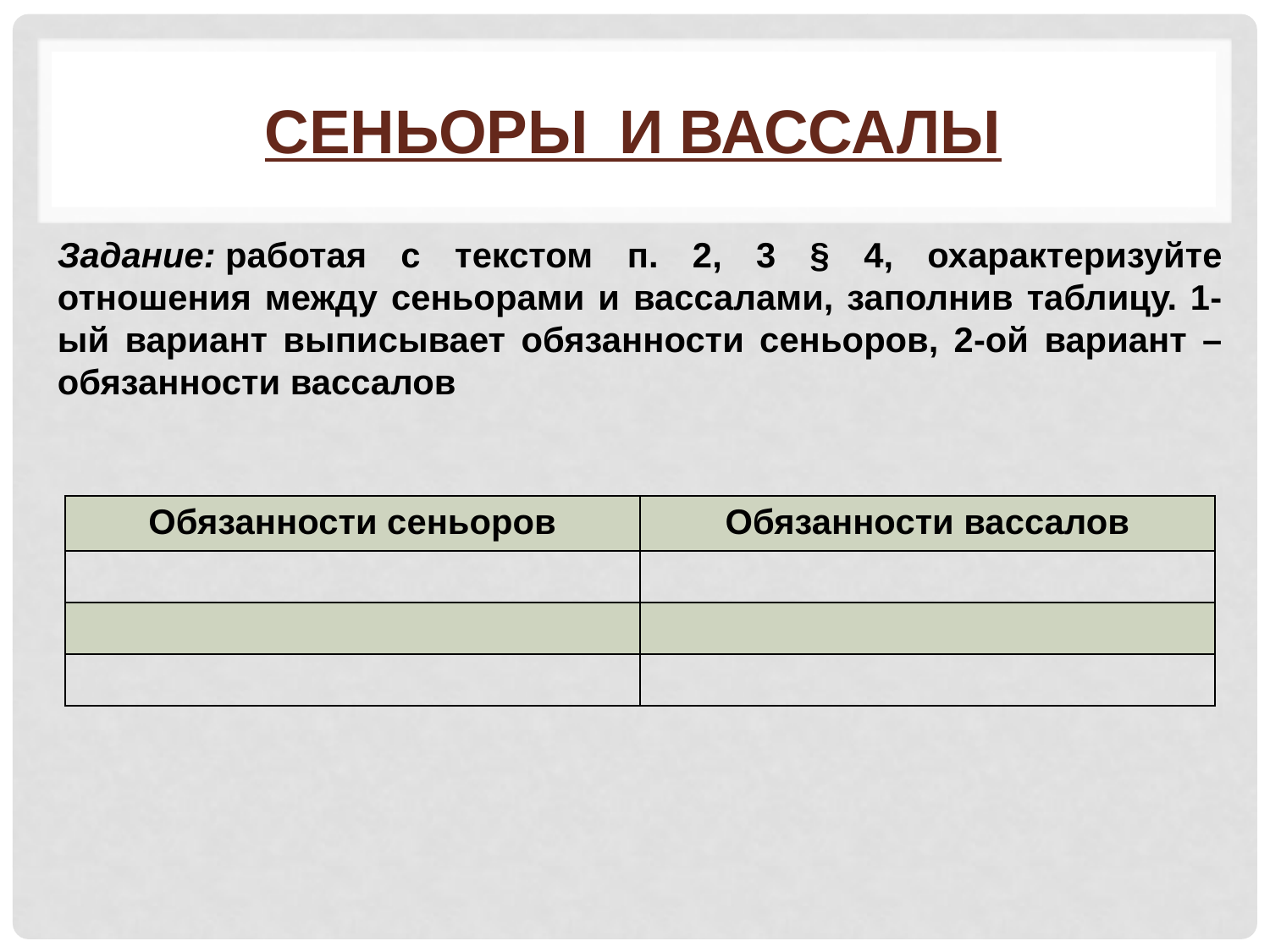

# Сеньоры  и вассалы
Задание: работая с текстом п. 2, 3 § 4, охарактеризуйте отношения между сеньорами и вассалами, заполнив таблицу. 1-ый вариант выписывает обязанности сеньоров, 2-ой вариант – обязанности вассалов
| Обязанности сеньоров | Обязанности вассалов |
| --- | --- |
|  |  |
|  |  |
|  |  |